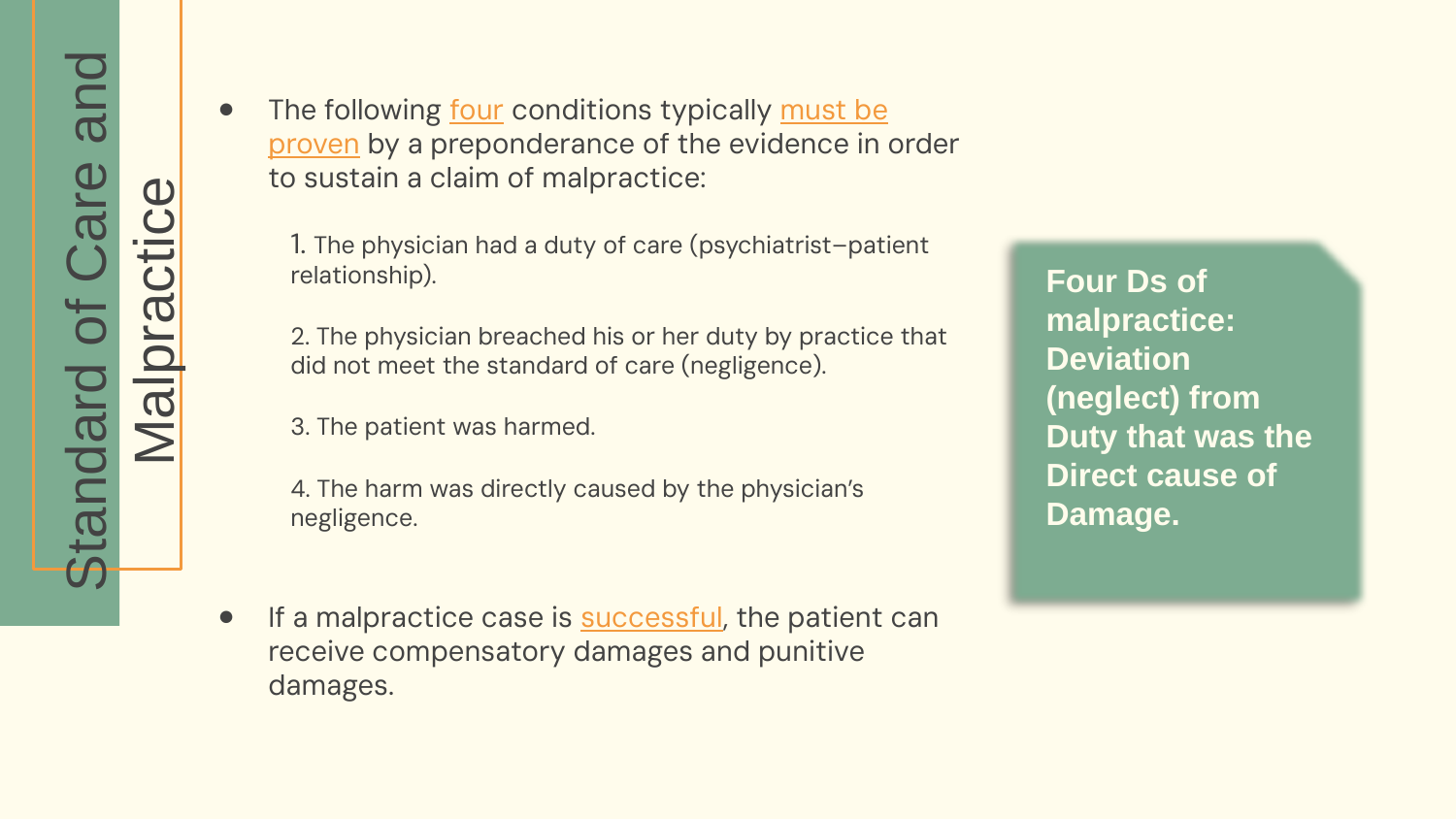

The following four conditions typically must be proven by a preponderance of the evidence in order to sustain a claim of malpractice:
1. The physician had a duty of care (psychiatrist–patient relationship).
2. The physician breached his or her duty by practice that did not meet the standard of care (negligence).
3. The patient was harmed.
4. The harm was directly caused by the physician’s negligence.

If a malpractice case is successful, the patient can receive compensatory damages and punitive damages.
Four Ds of malpractice: Deviation (neglect) from Duty that was the Direct cause of Damage.
# Standard of Care and Malpractice